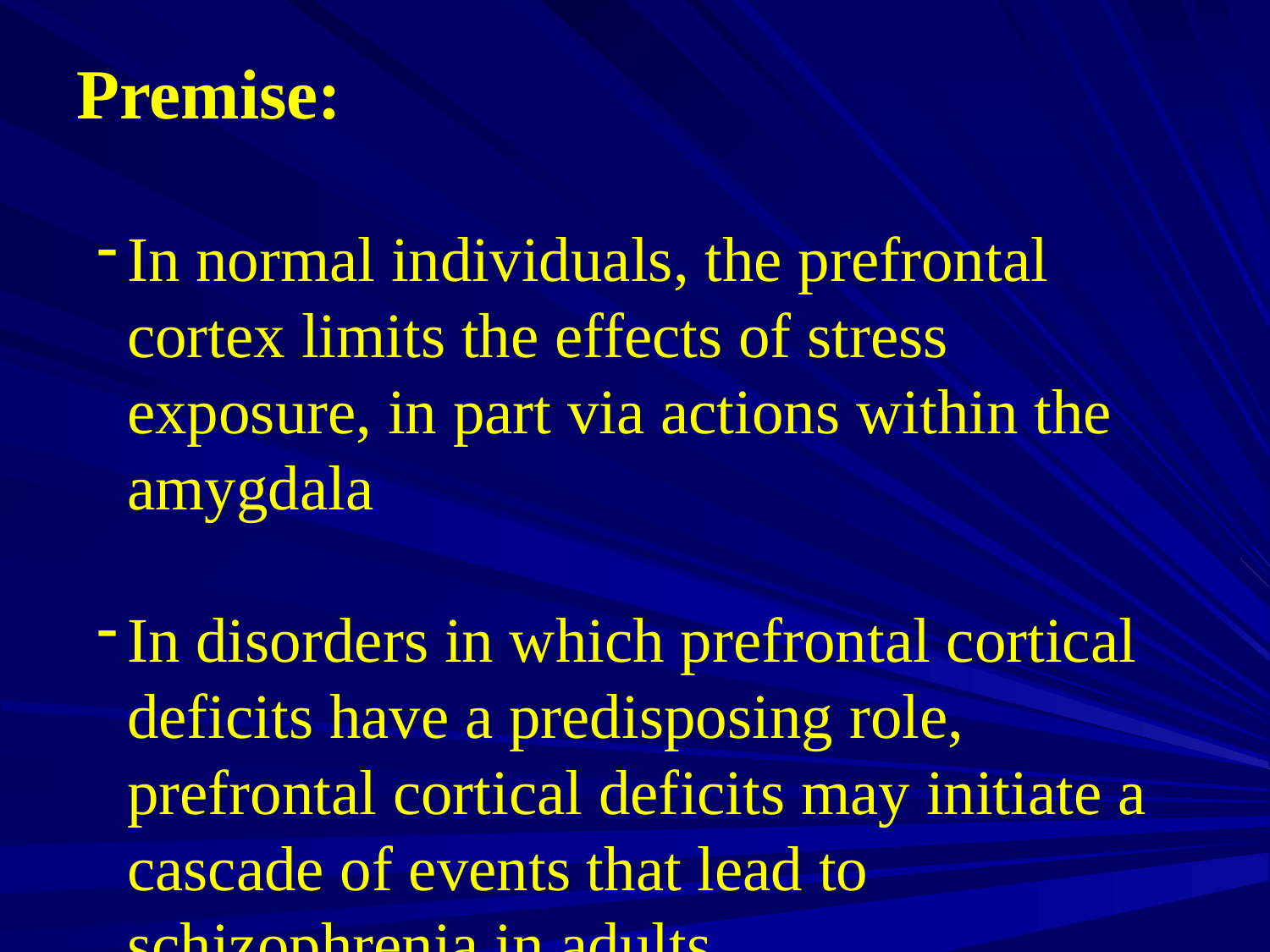

Premise:

In normal individuals, the prefrontal cortex limits the effects of stress exposure, in part via actions within the amygdala

In disorders in which prefrontal cortical deficits have a predisposing role, prefrontal cortical deficits may initiate a cascade of events that lead to schizophrenia in adults